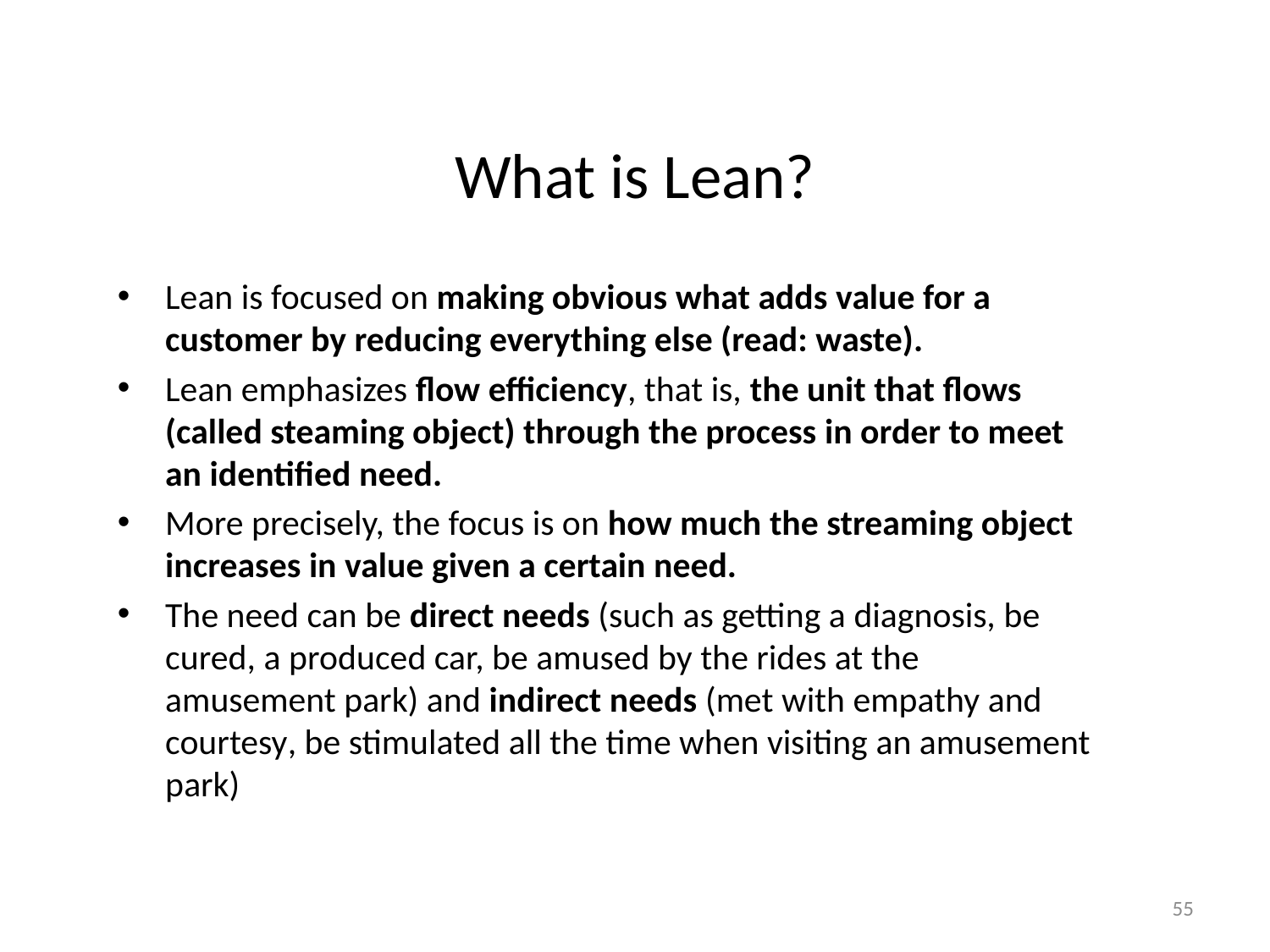

# What is Lean?
Lean is focused on making obvious what adds value for a customer by reducing everything else (read: waste).
Lean emphasizes flow efficiency, that is, the unit that flows (called steaming object) through the process in order to meet an identified need.
More precisely, the focus is on how much the streaming object increases in value given a certain need.
The need can be direct needs (such as getting a diagnosis, be cured, a produced car, be amused by the rides at the amusement park) and indirect needs (met with empathy and courtesy, be stimulated all the time when visiting an amusement park)
55